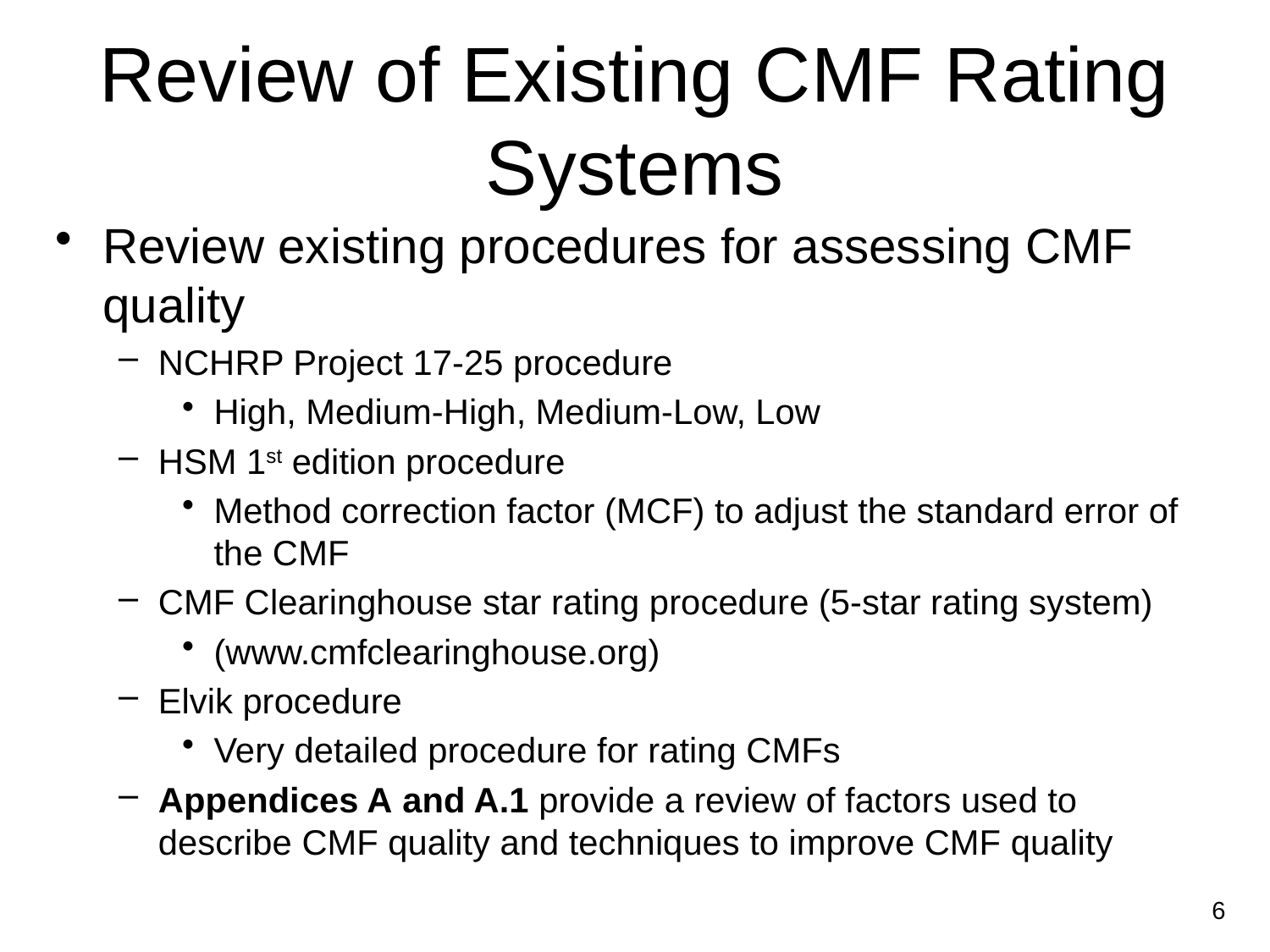

# Review of Existing CMF Rating Systems
Review existing procedures for assessing CMF quality
NCHRP Project 17-25 procedure
High, Medium-High, Medium-Low, Low
HSM 1st edition procedure
Method correction factor (MCF) to adjust the standard error of the CMF
CMF Clearinghouse star rating procedure (5-star rating system)
(www.cmfclearinghouse.org)
Elvik procedure
Very detailed procedure for rating CMFs
Appendices A and A.1 provide a review of factors used to describe CMF quality and techniques to improve CMF quality

6